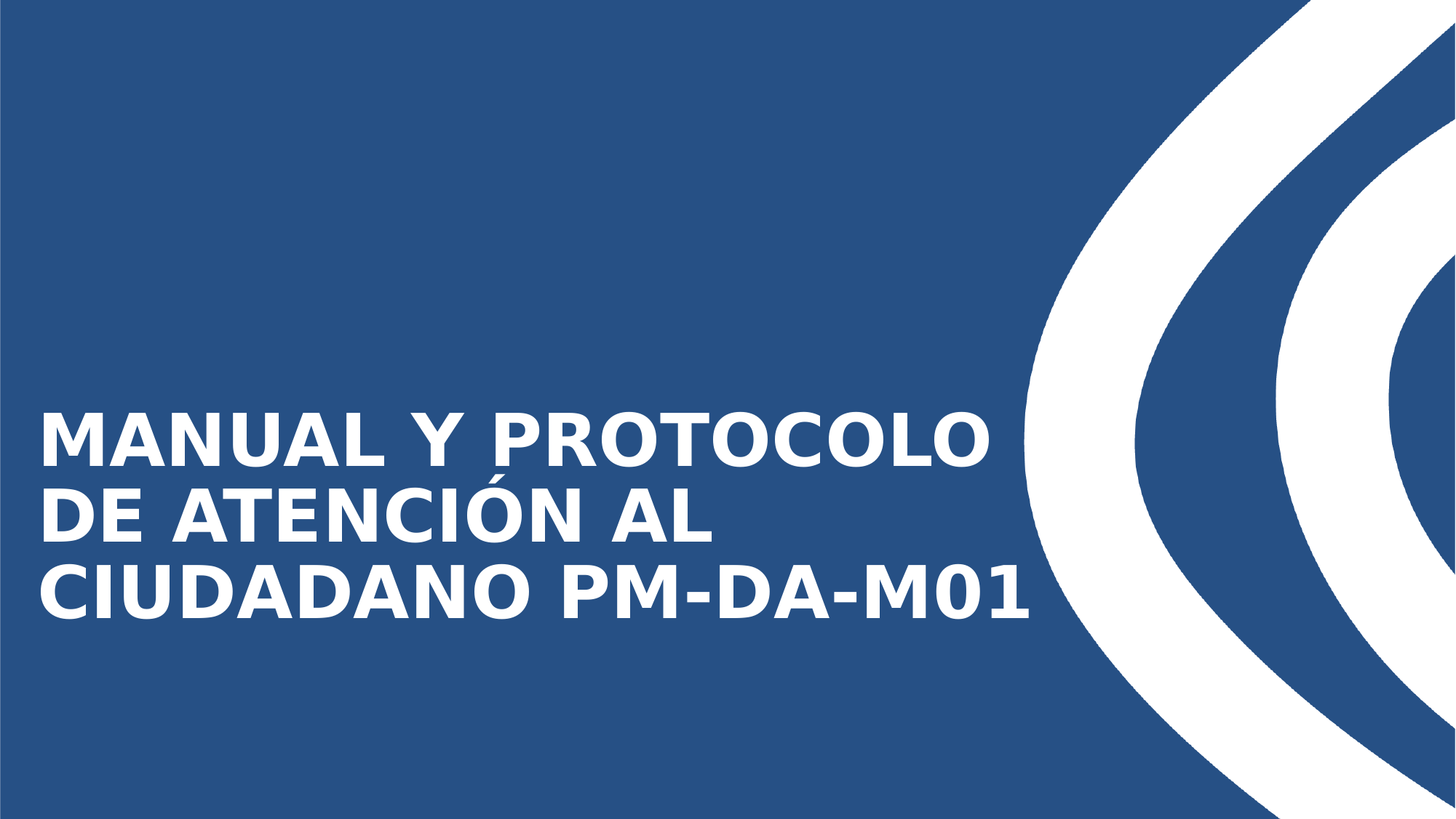

MANUAL Y PROTOCOLO DE ATENCIÓN AL CIUDADANO PM-DA-M01